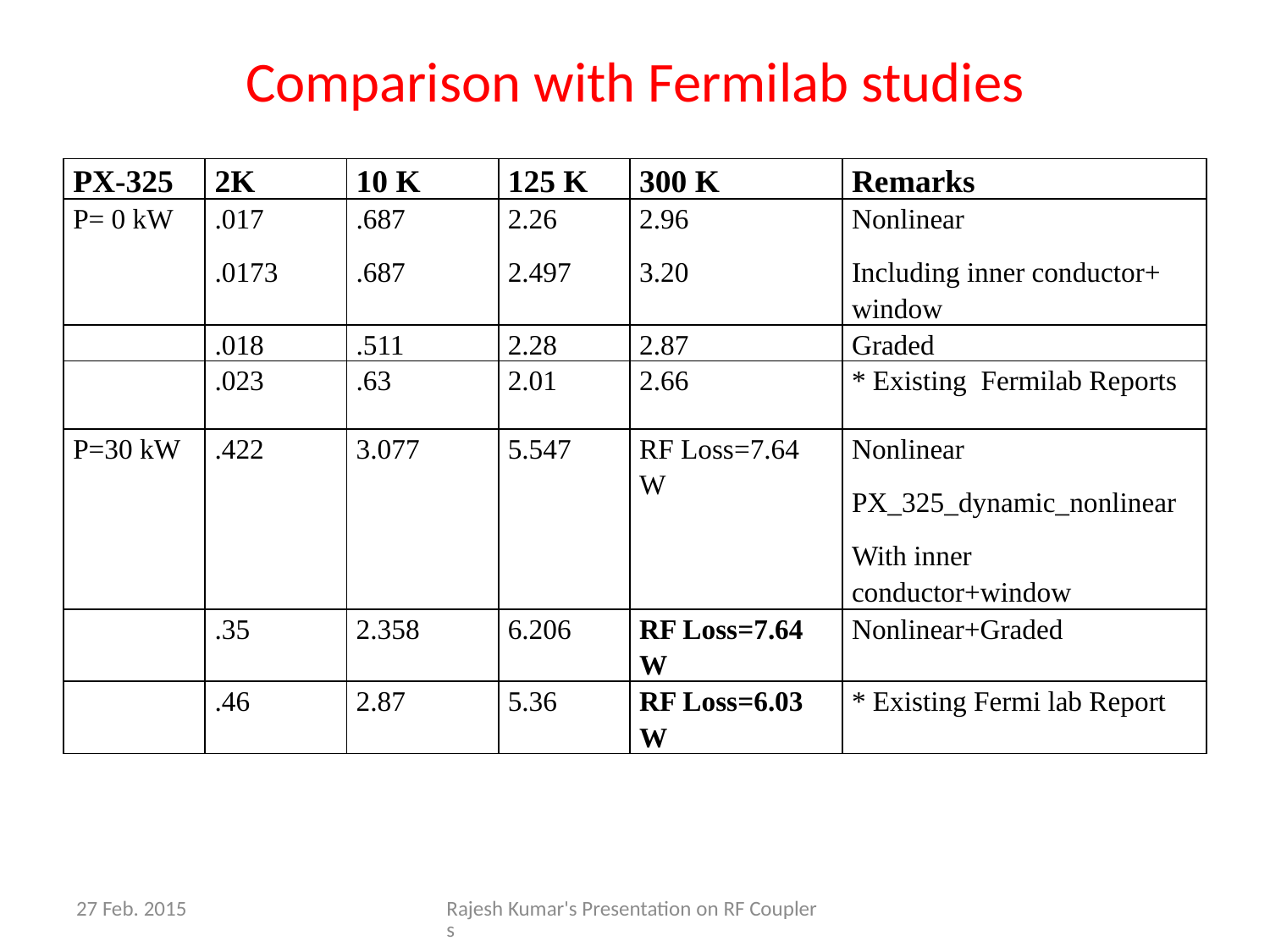

# Comparison with Fermilab studies
| PX-325 | 2K | 10 K | 125 K | 300 K | Remarks |
| --- | --- | --- | --- | --- | --- |
| P= 0 kW | .017 .0173 | .687 .687 | 2.26 2.497 | 2.96 3.20 | Nonlinear Including inner conductor+ window |
|  | .018 | .511 | 2.28 | 2.87 | Graded |
|  | .023 | .63 | 2.01 | 2.66 | \* Existing Fermilab Reports |
| P=30 kW | .422 | 3.077 | 5.547 | RF Loss=7.64 W | Nonlinear PX\_325\_dynamic\_nonlinear With inner conductor+window |
|  | .35 | 2.358 | 6.206 | RF Loss=7.64 W | Nonlinear+Graded |
|  | .46 | 2.87 | 5.36 | RF Loss=6.03 W | \* Existing Fermi lab Report |
27 Feb. 2015
Rajesh Kumar's Presentation on RF Couplers